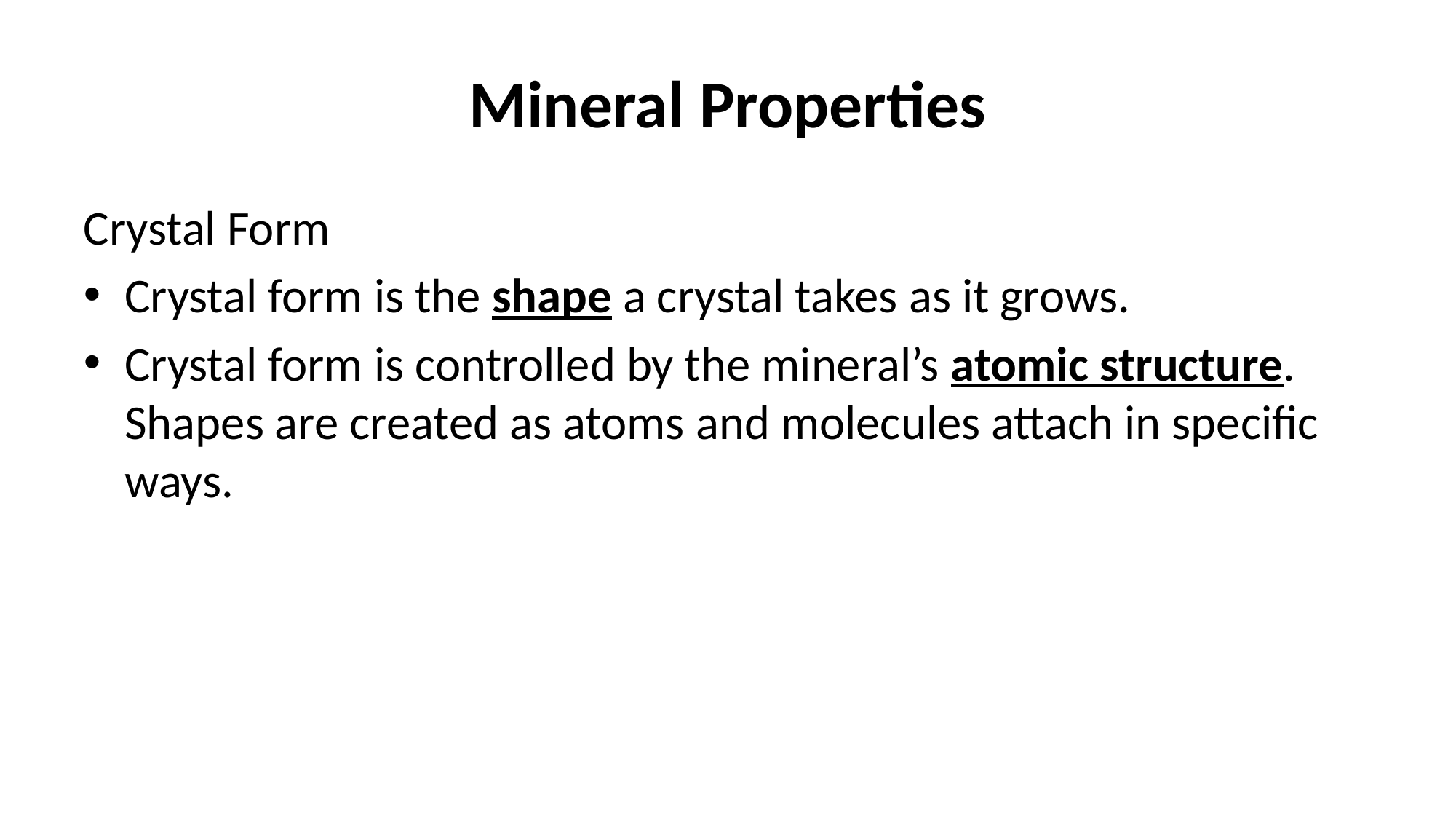

# Mineral Properties
Crystal Form
Crystal form is the shape a crystal takes as it grows.
Crystal form is controlled by the mineral’s atomic structure.  Shapes are created as atoms and molecules attach in specific ways.